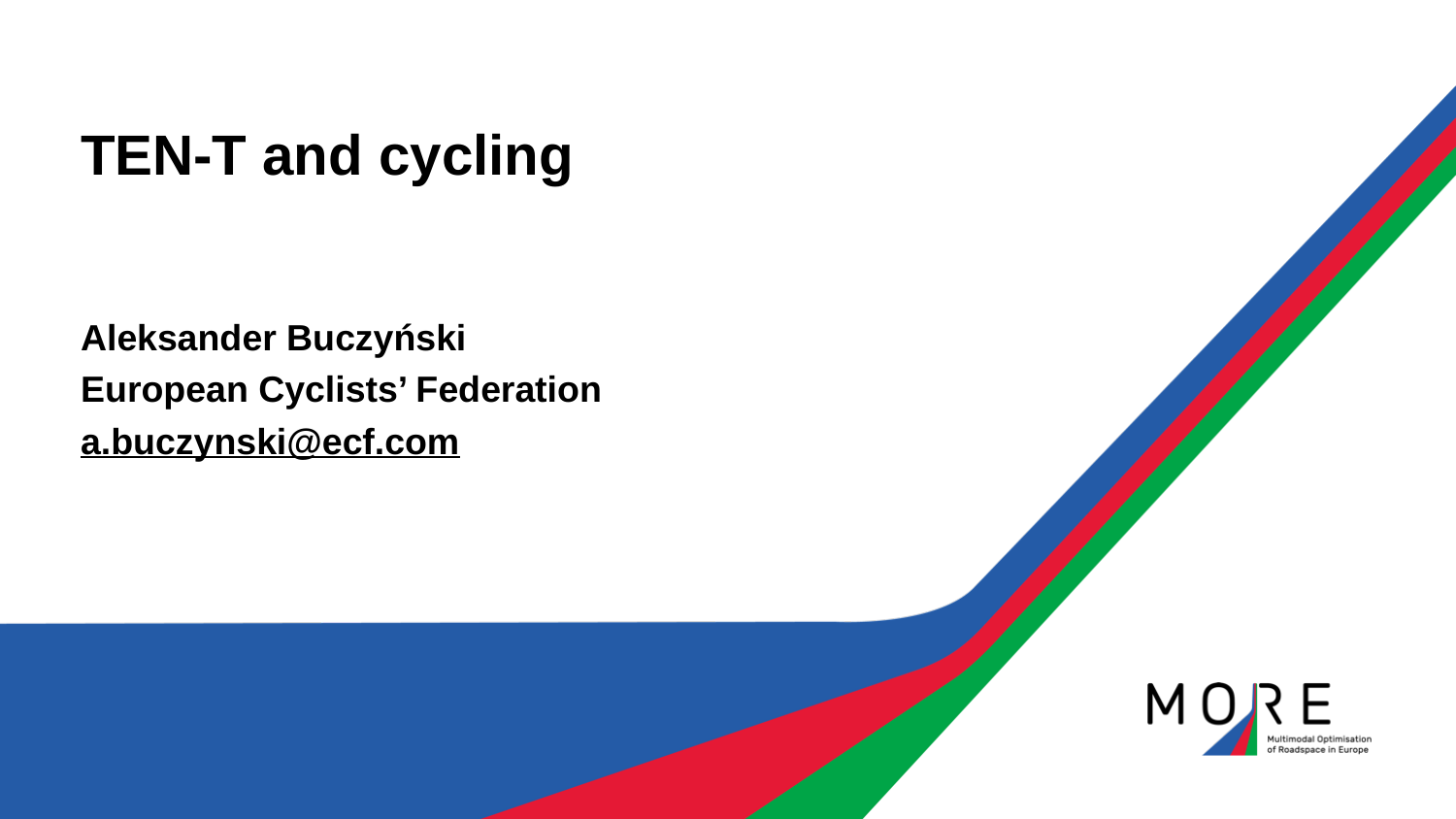

# TEN-T and cycling

Aleksander Buczyński
European Cyclists’ Federation
a.buczynski@ecf.com